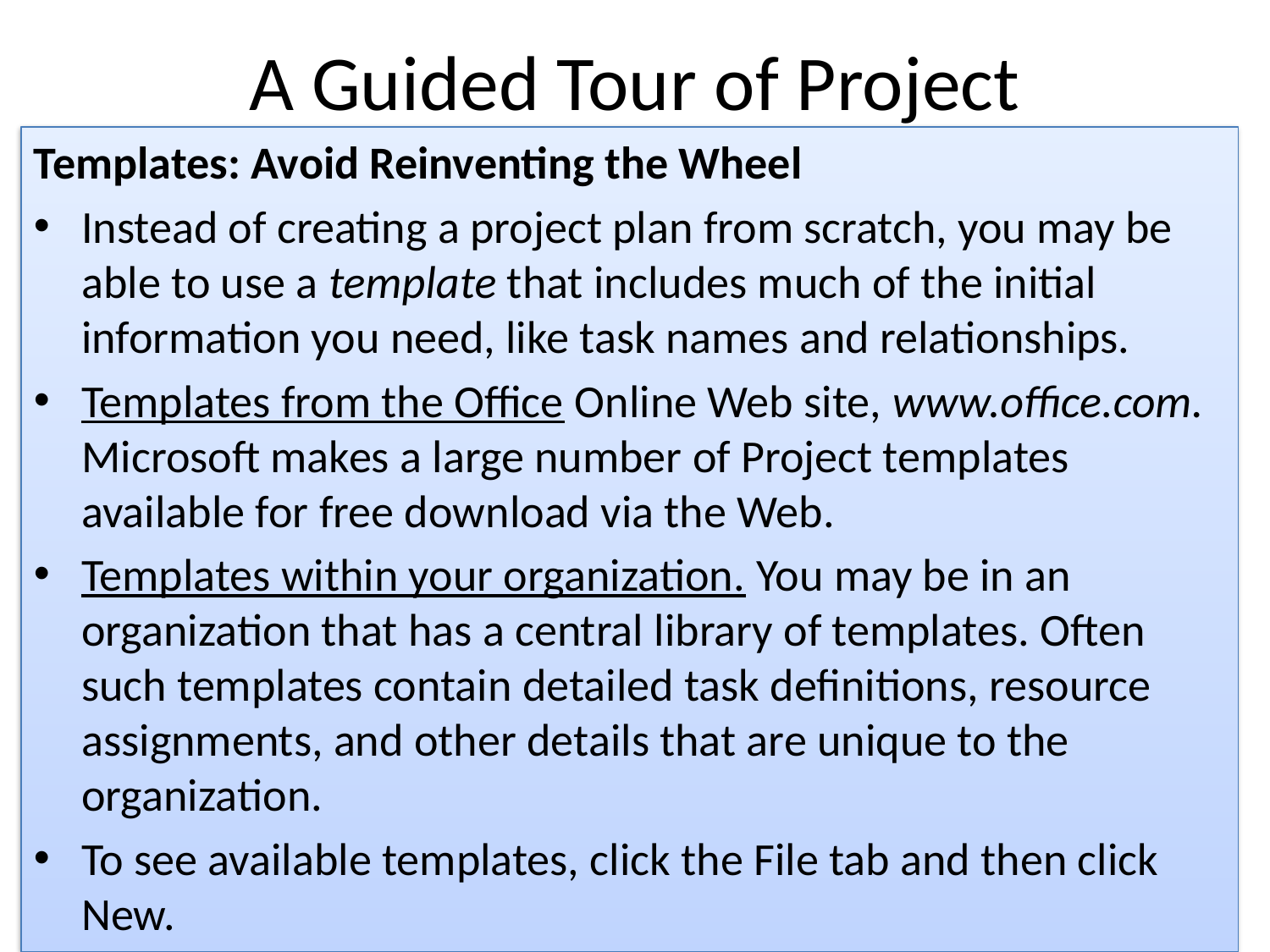

# A Guided Tour of Project
Templates: Avoid Reinventing the Wheel
Instead of creating a project plan from scratch, you may be able to use a template that includes much of the initial information you need, like task names and relationships.
Templates from the Office Online Web site, www.office.com. Microsoft makes a large number of Project templates available for free download via the Web.
Templates within your organization. You may be in an organization that has a central library of templates. Often such templates contain detailed task definitions, resource assignments, and other details that are unique to the organization.
To see available templates, click the File tab and then click New.
Syed Ali Raza - PMP, MCTS, PE, OCP